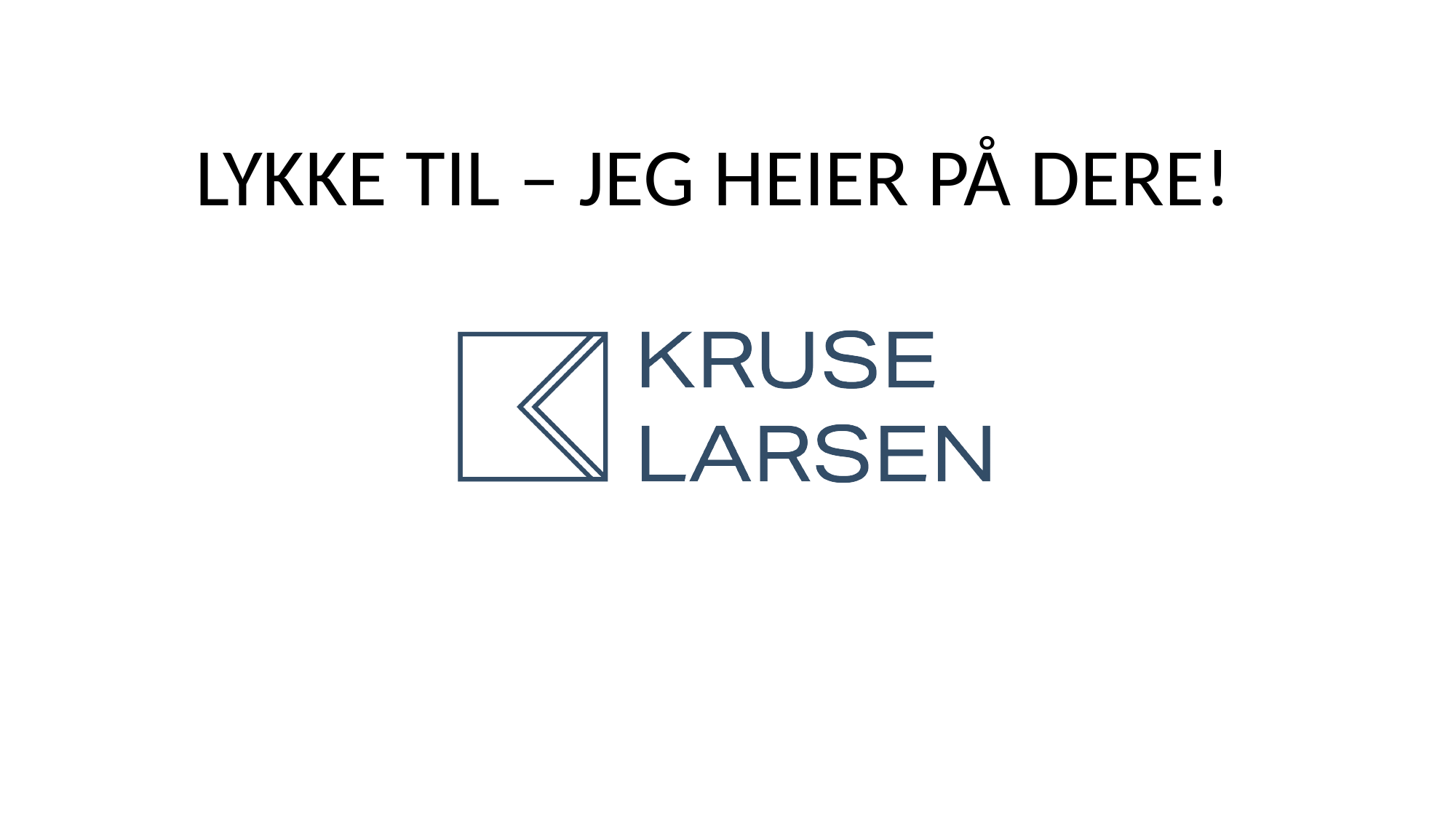

LYKKE TIL – JEG HEIER PÅ DERE!